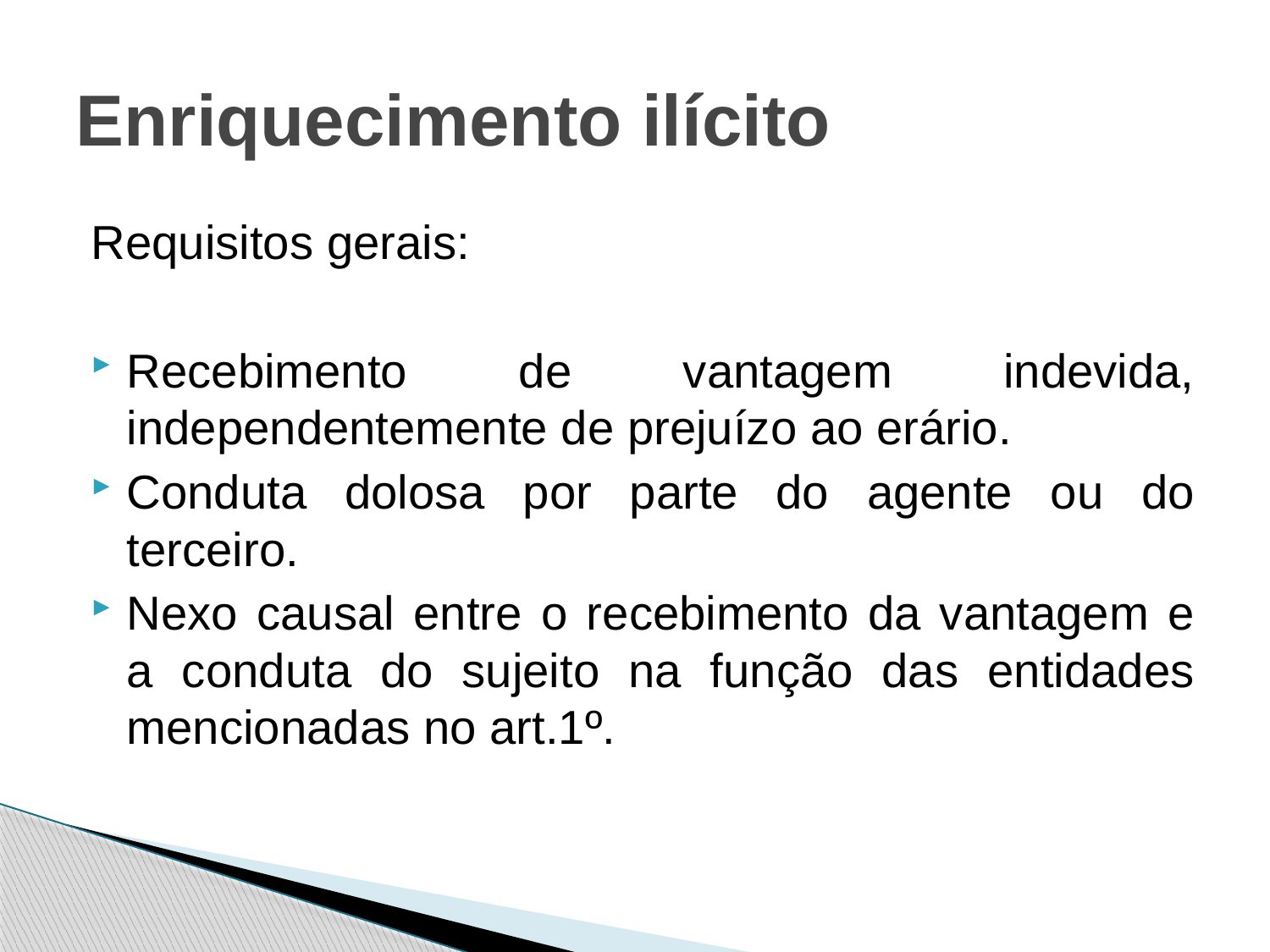

# Enriquecimento ilícito
Requisitos gerais:

Recebimento de vantagem indevida, independentemente de prejuízo ao erário.
Conduta dolosa por parte do agente ou do terceiro.
Nexo causal entre o recebimento da vantagem e a conduta do sujeito na função das entidades mencionadas no art.1º.